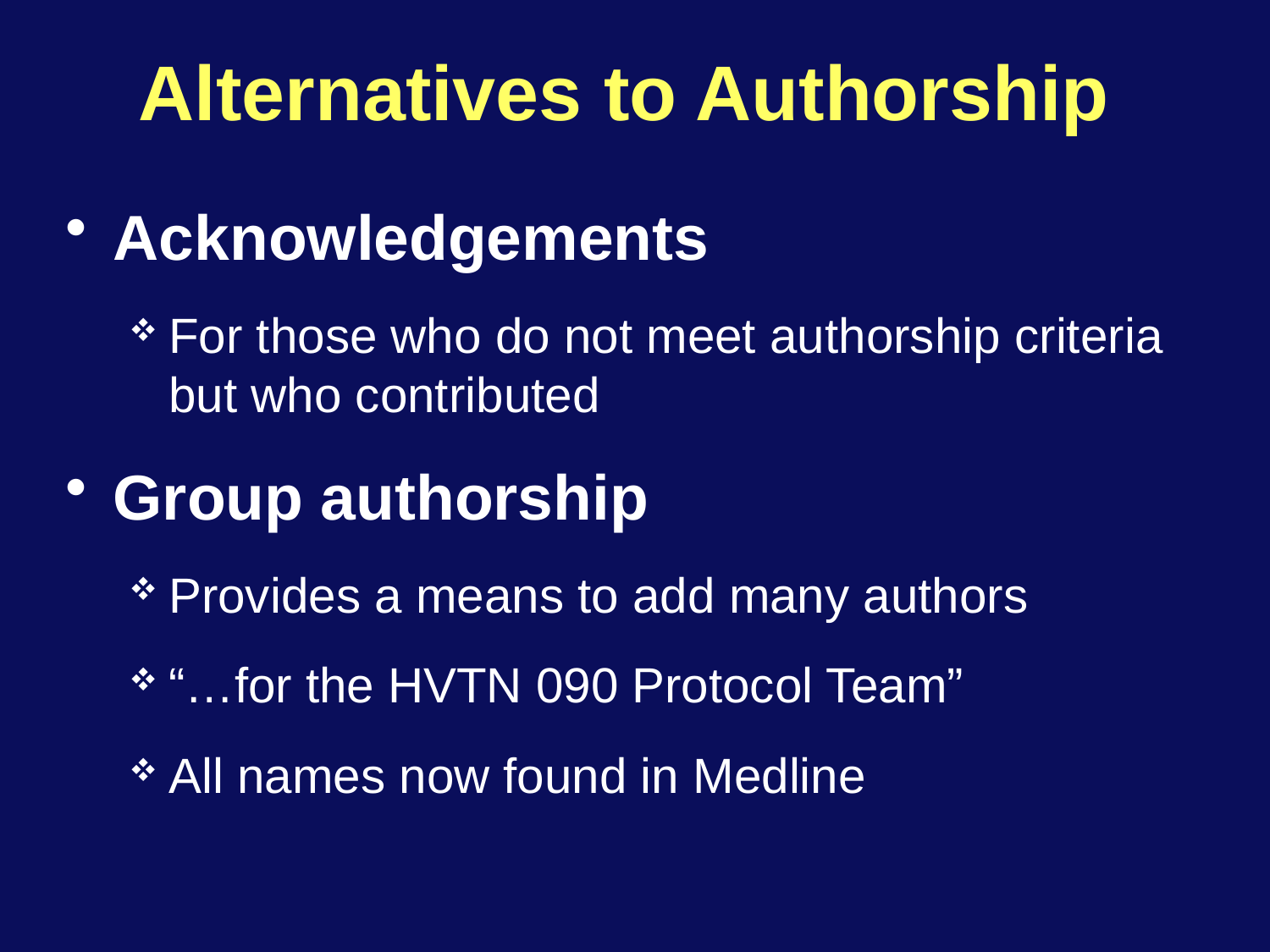

# Alternatives to Authorship
Acknowledgements
For those who do not meet authorship criteria but who contributed
Group authorship
Provides a means to add many authors
“…for the HVTN 090 Protocol Team”
All names now found in Medline